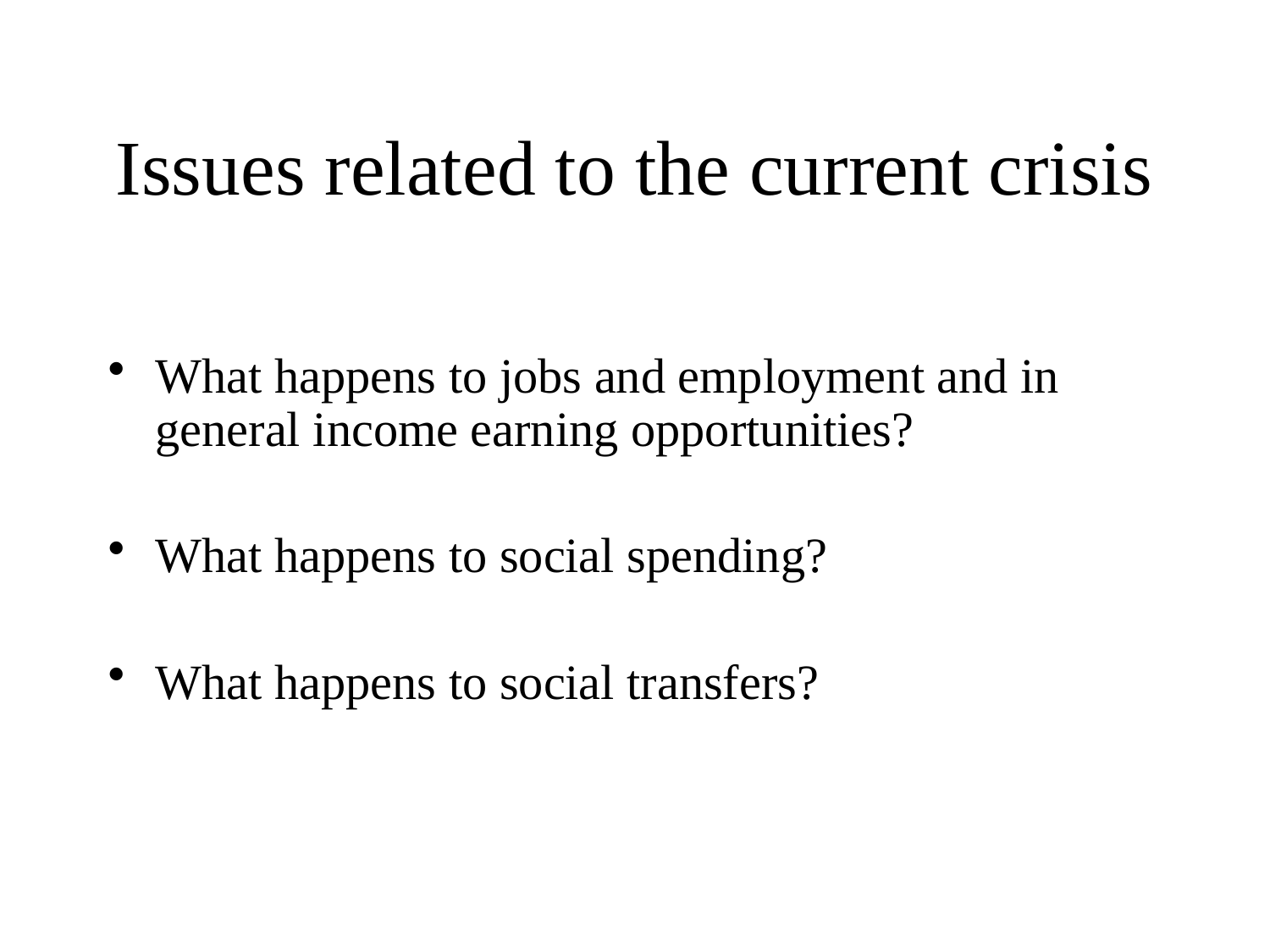

# Issues related to the current crisis

What happens to jobs and employment and in general income earning opportunities?

What happens to social spending?

What happens to social transfers?